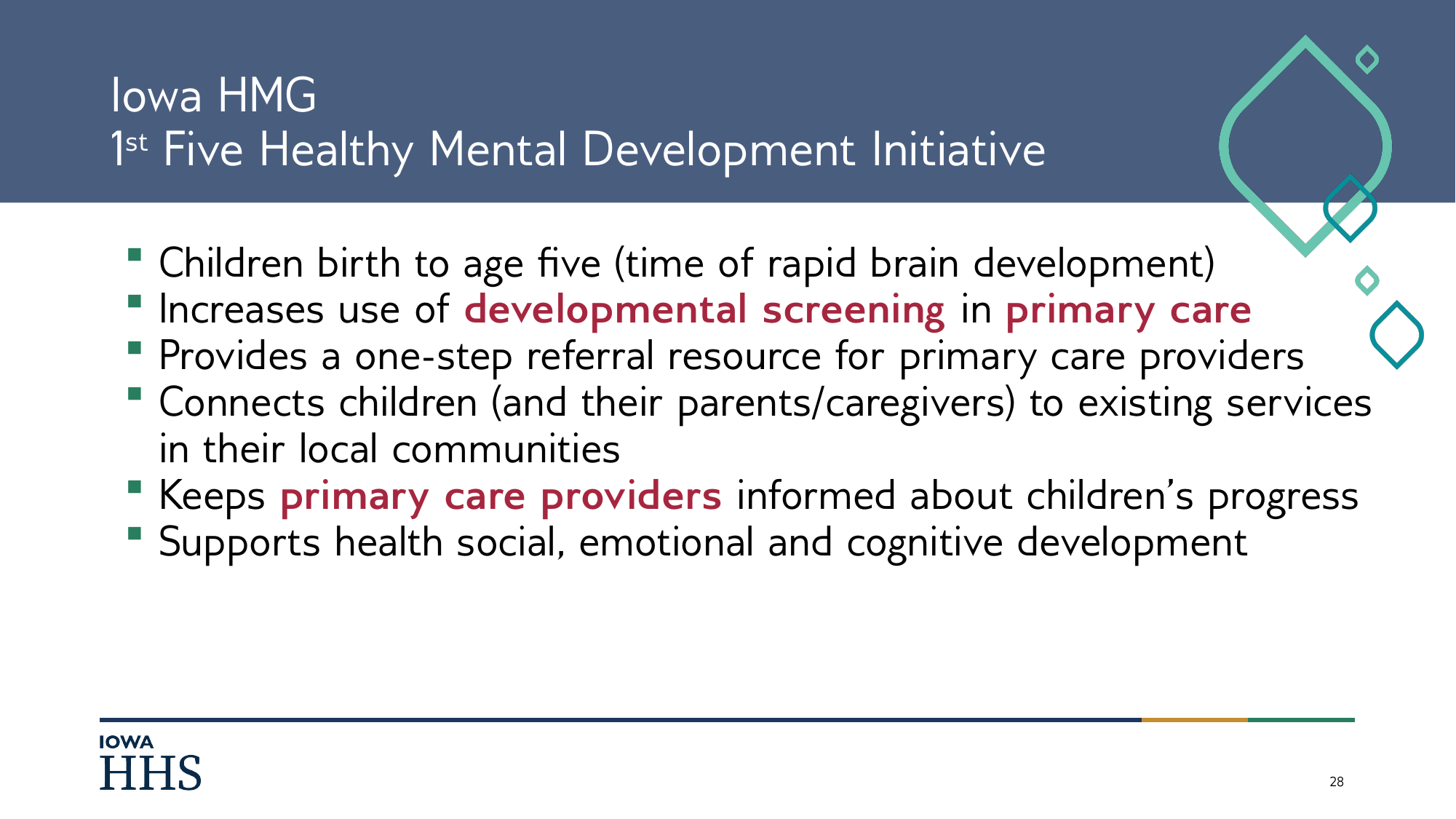

# Iowa HMG
1st Five Healthy Mental Development Initiative
Children birth to age five (time of rapid brain development)
Increases use of developmental screening in primary care
Provides a one-step referral resource for primary care providers
Connects children (and their parents/caregivers) to existing services in their local communities
Keeps primary care providers informed about children’s progress
Supports health social, emotional and cognitive development
28